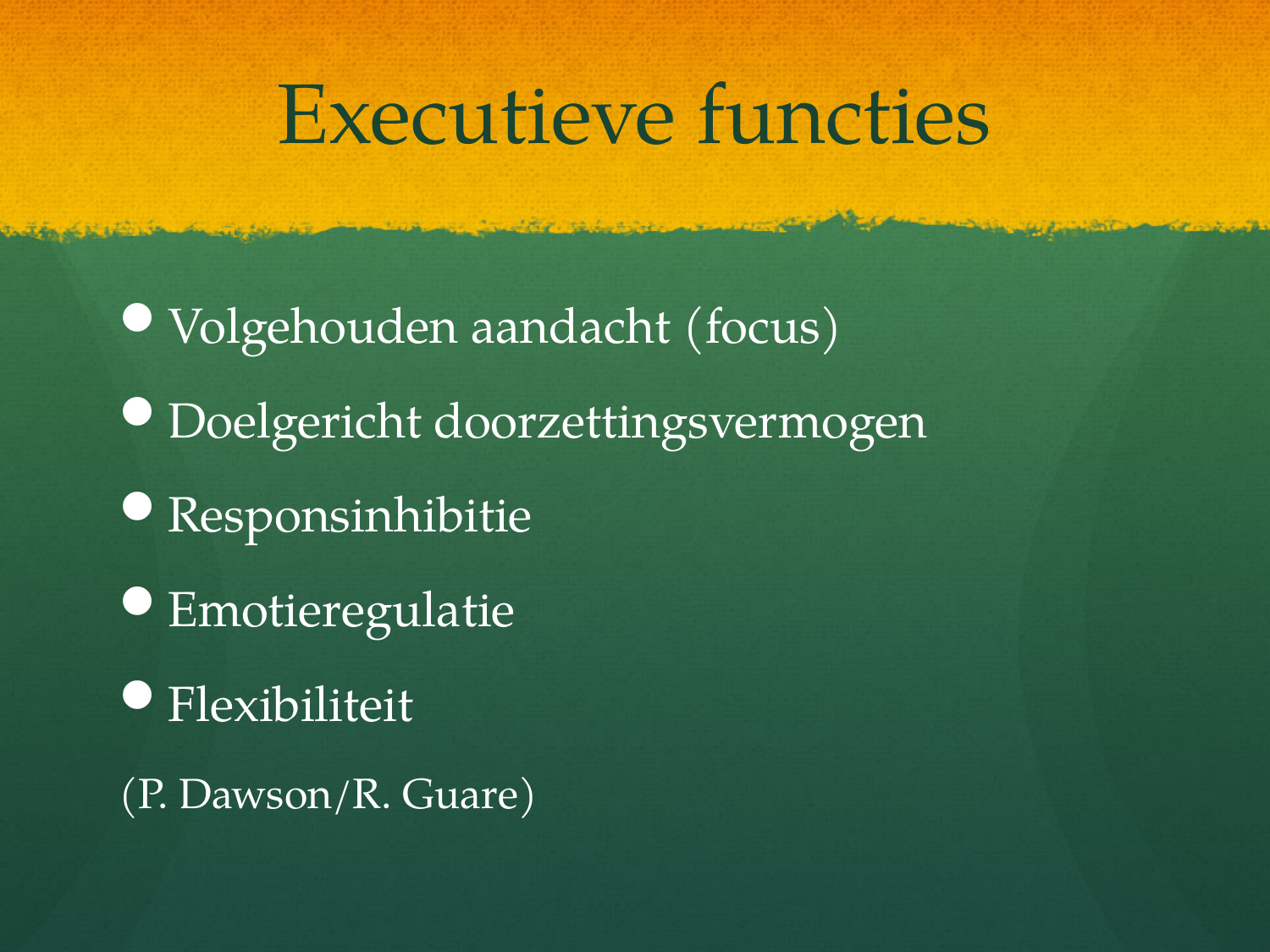

# Executieve functies
Volgehouden aandacht (focus)
Doelgericht doorzettingsvermogen
Responsinhibitie
Emotieregulatie
Flexibiliteit
(P. Dawson/R. Guare)